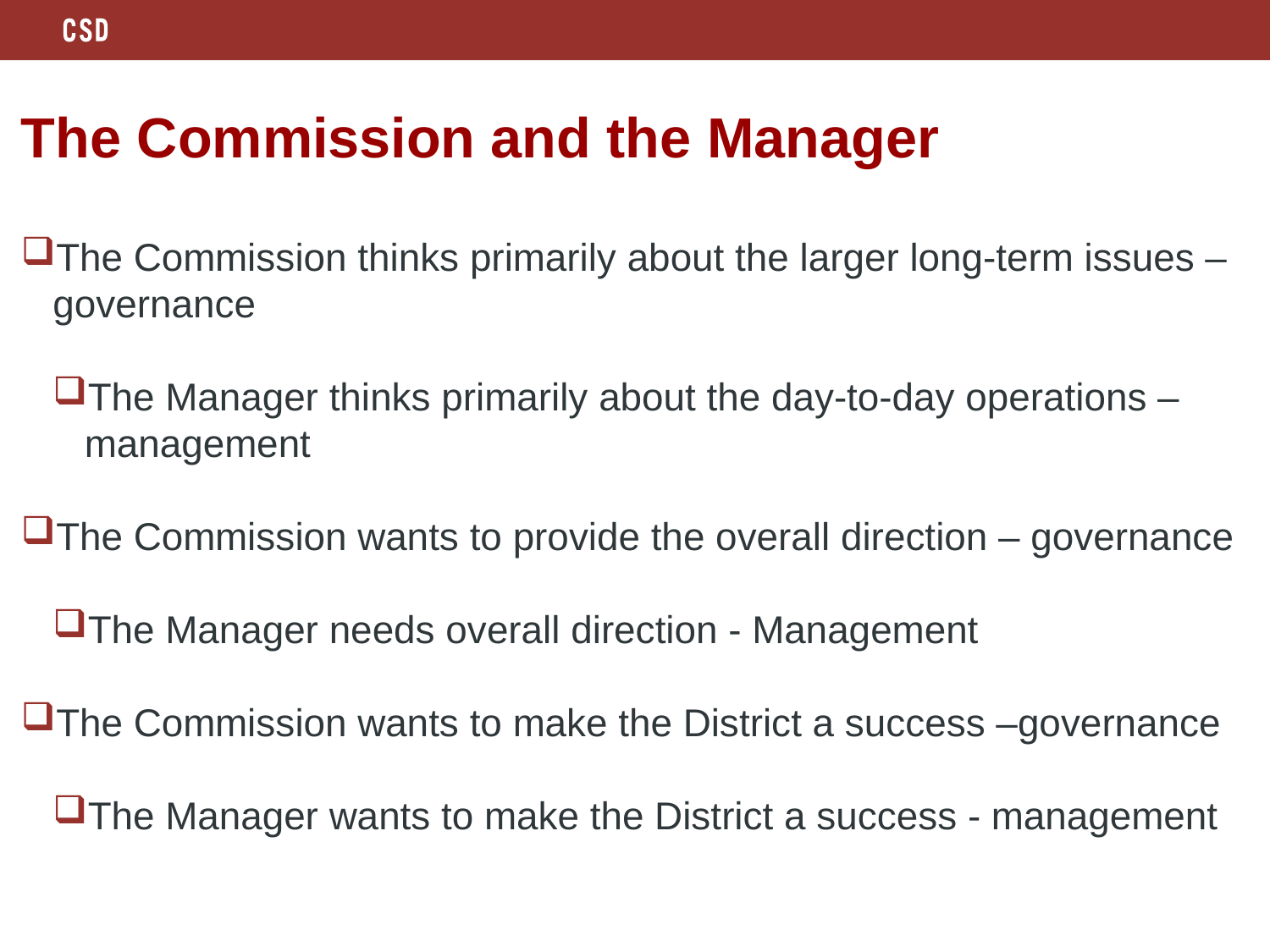

# The Commission and the Manager
The Commission thinks primarily about the larger long-term issues – governance

The Manager thinks primarily about the day-to-day operations – management

The Commission wants to provide the overall direction – governance

The Manager needs overall direction - Management

The Commission wants to make the District a success –governance

The Manager wants to make the District a success - management